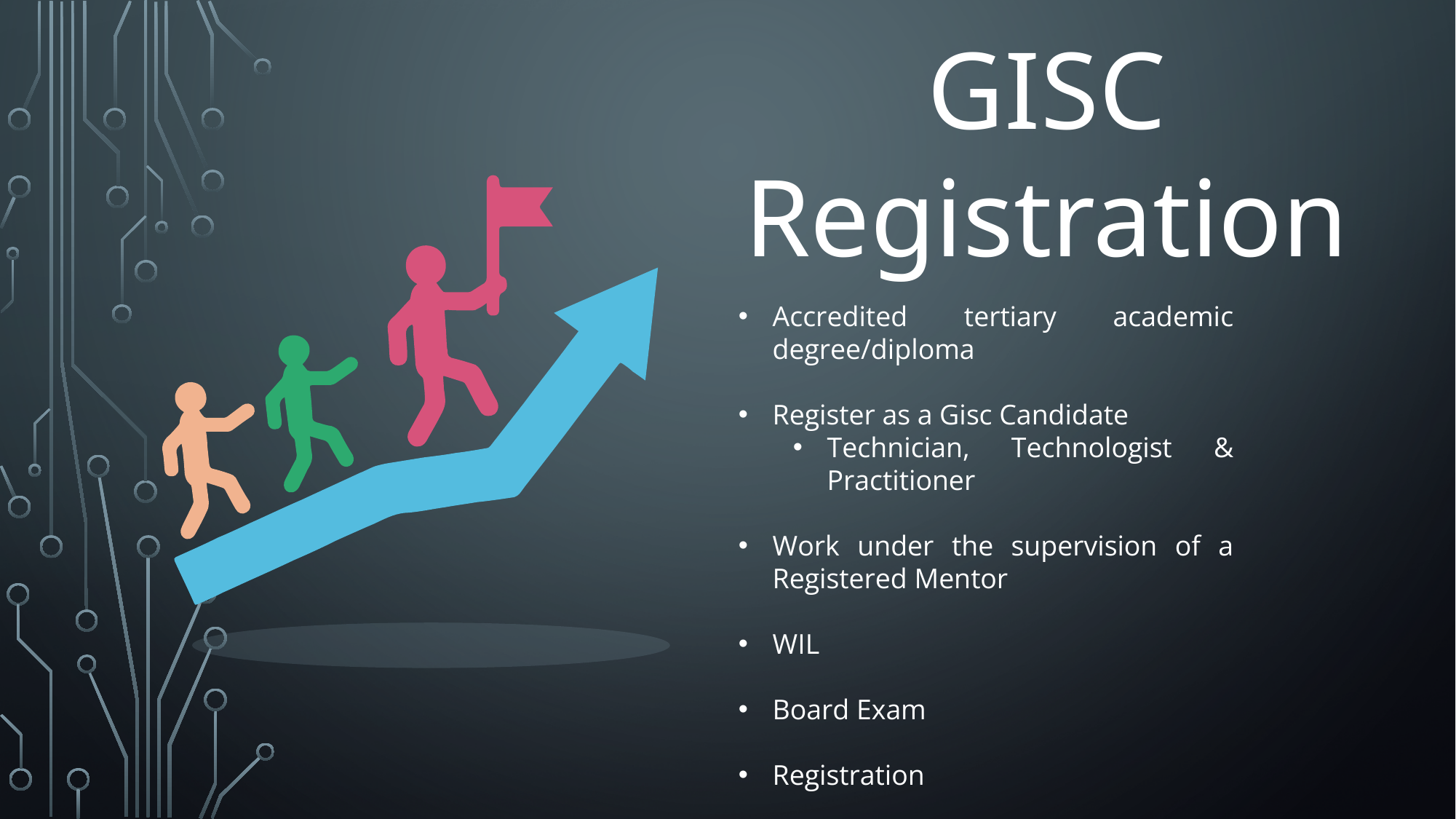

GISC Registration

Accredited tertiary academic degree/diploma

Register as a Gisc Candidate
Technician, Technologist & Practitioner

Work under the supervision of a Registered Mentor

WIL

Board Exam

Registration

CPD